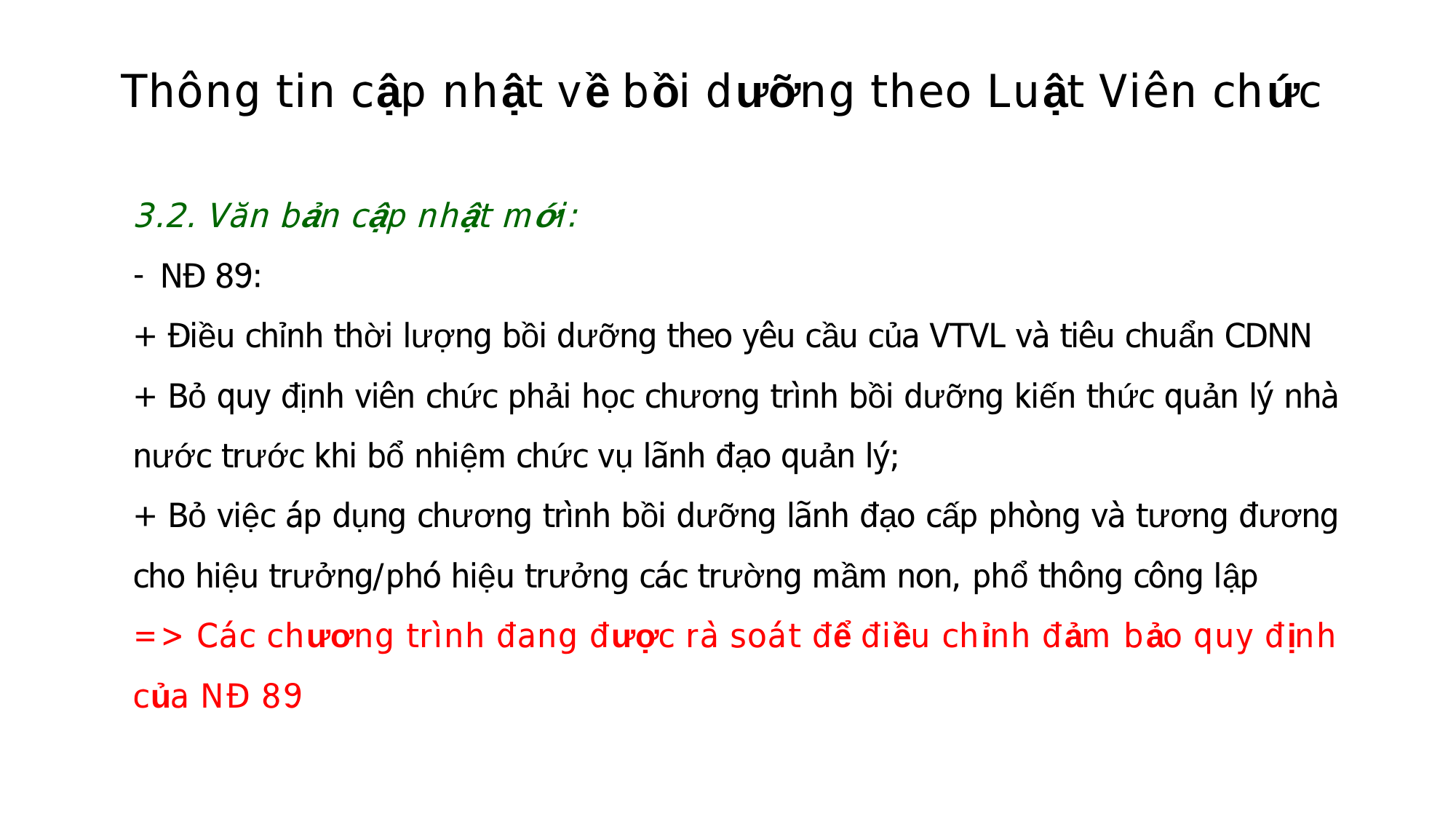

# Thông tin cập nhật về bồi dưỡng theo Luật Viên chức
3.2. Văn bản cập nhật mới:
NĐ 89:
+ Điều chỉnh thời lượng bồi dưỡng theo yêu cầu của VTVL và tiêu chuẩn CDNN
+ Bỏ quy định viên chức phải học chương trình bồi dưỡng kiến thức quản lý nhà nước trước khi bổ nhiệm chức vụ lãnh đạo quản lý;
+ Bỏ việc áp dụng chương trình bồi dưỡng lãnh đạo cấp phòng và tương đương cho hiệu trưởng/phó hiệu trưởng các trường mầm non, phổ thông công lập
=> Các chương trình đang được rà soát để điều chỉnh đảm bảo quy định của NĐ 89